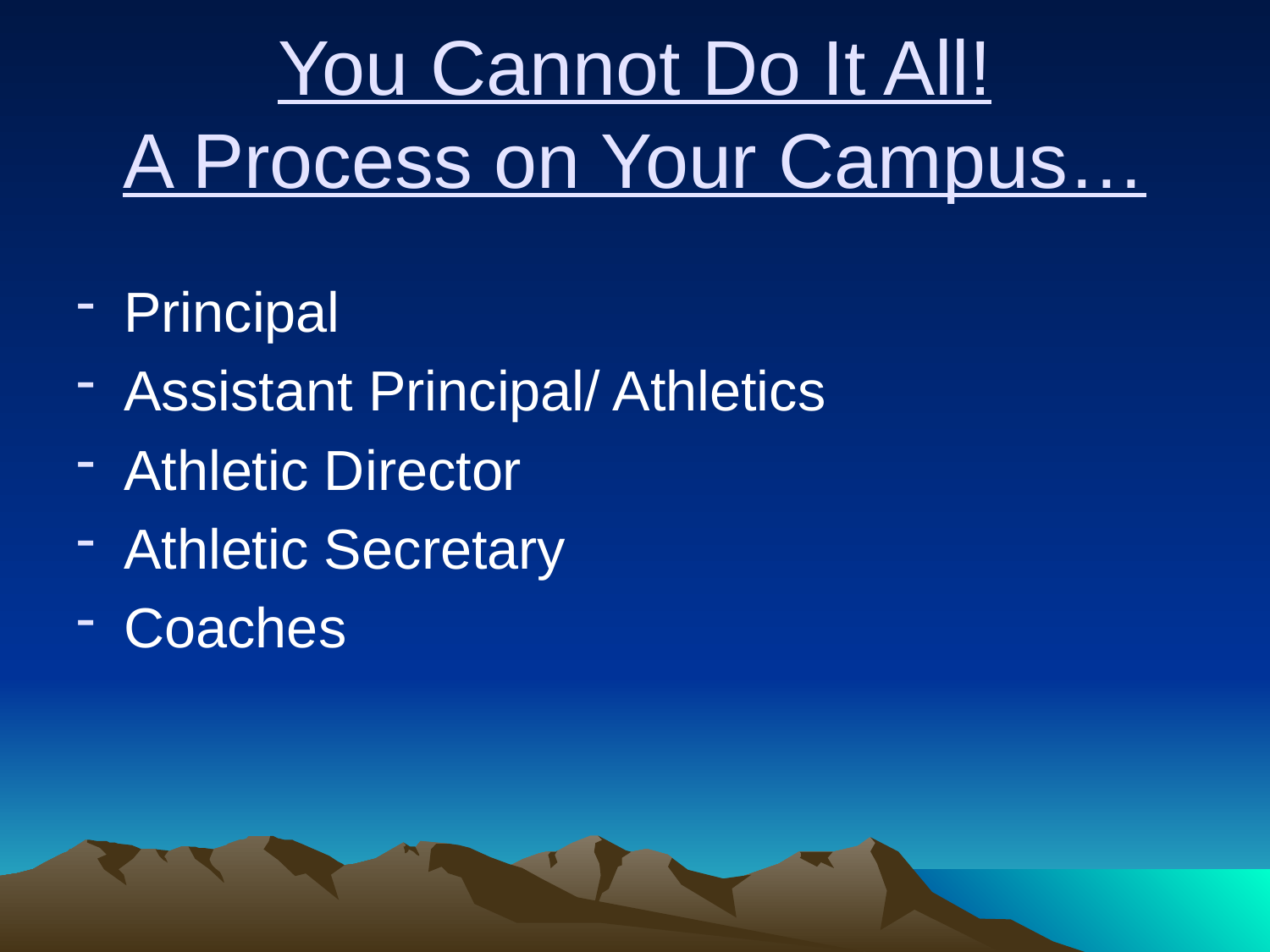

# You Cannot Do It All! A Process on Your Campus…

Principal
Assistant Principal/ Athletics
Athletic Director
Athletic Secretary
Coaches